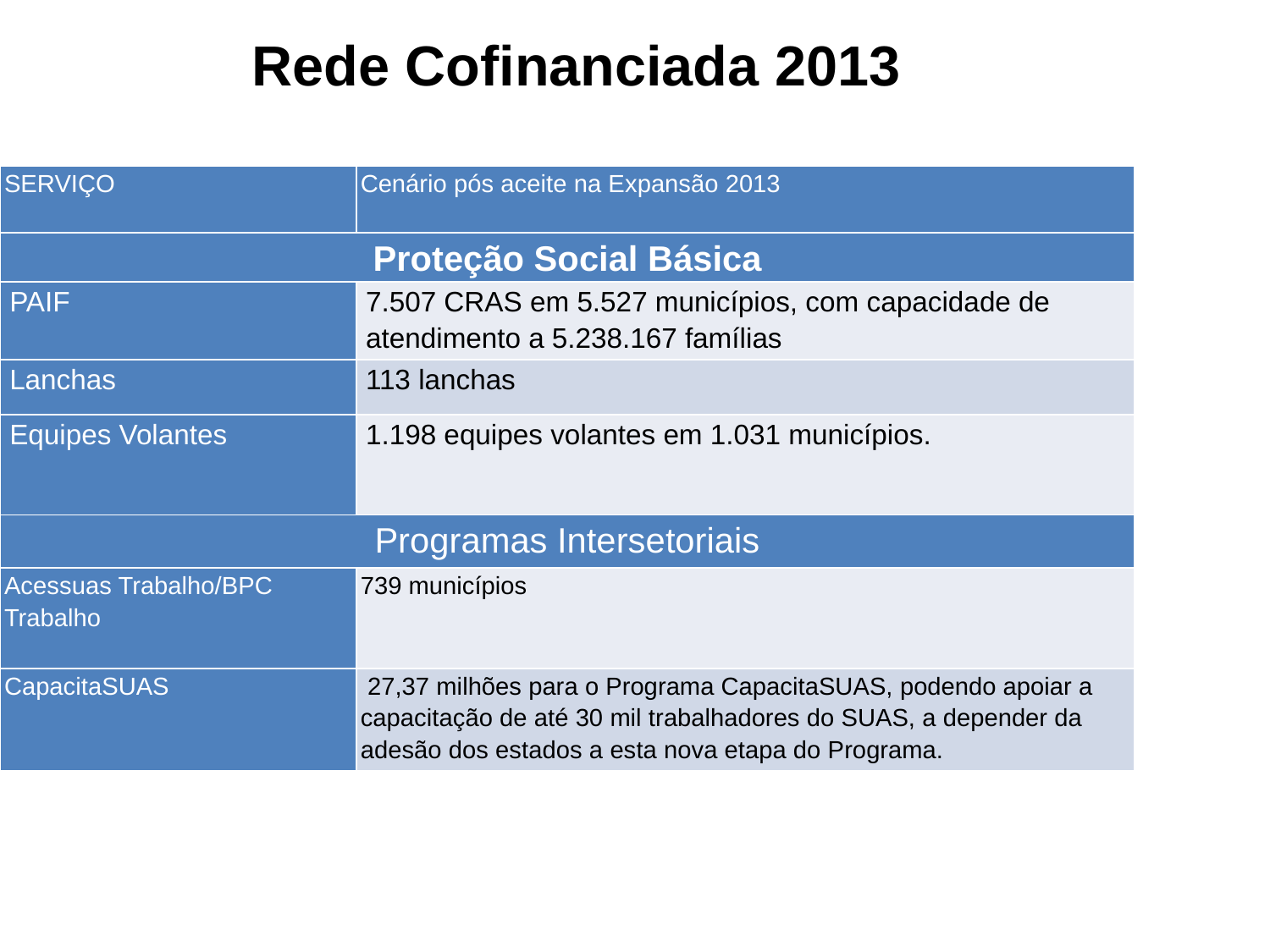

Rede Cofinanciada 2013
| SERVIÇO | Cenário pós aceite na Expansão 2013 |
| --- | --- |
| Proteção Social Básica |  |
| PAIF | 7.507 CRAS em 5.527 municípios, com capacidade de atendimento a 5.238.167 famílias |
| Lanchas | 113 lanchas |
| Equipes Volantes | 1.198 equipes volantes em 1.031 municípios. |
| Programas Intersetoriais |  |
| Acessuas Trabalho/BPC Trabalho | 739 municípios |
| CapacitaSUAS | 27,37 milhões para o Programa CapacitaSUAS, podendo apoiar a capacitação de até 30 mil trabalhadores do SUAS, a depender da adesão dos estados a esta nova etapa do Programa. |